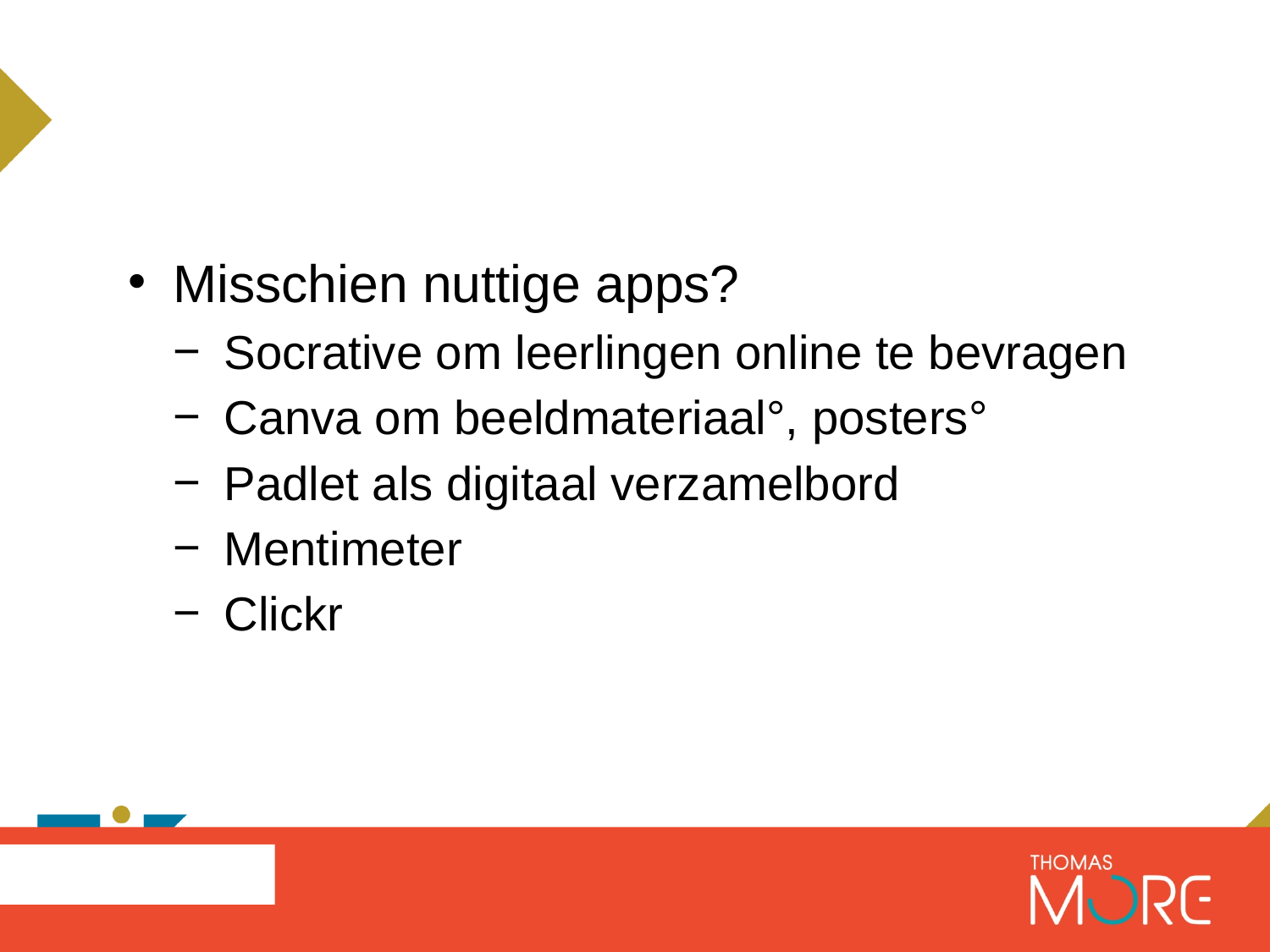

#
Misschien nuttige apps?
Socrative om leerlingen online te bevragen
Canva om beeldmateriaal°, posters°
Padlet als digitaal verzamelbord
Mentimeter
Clickr